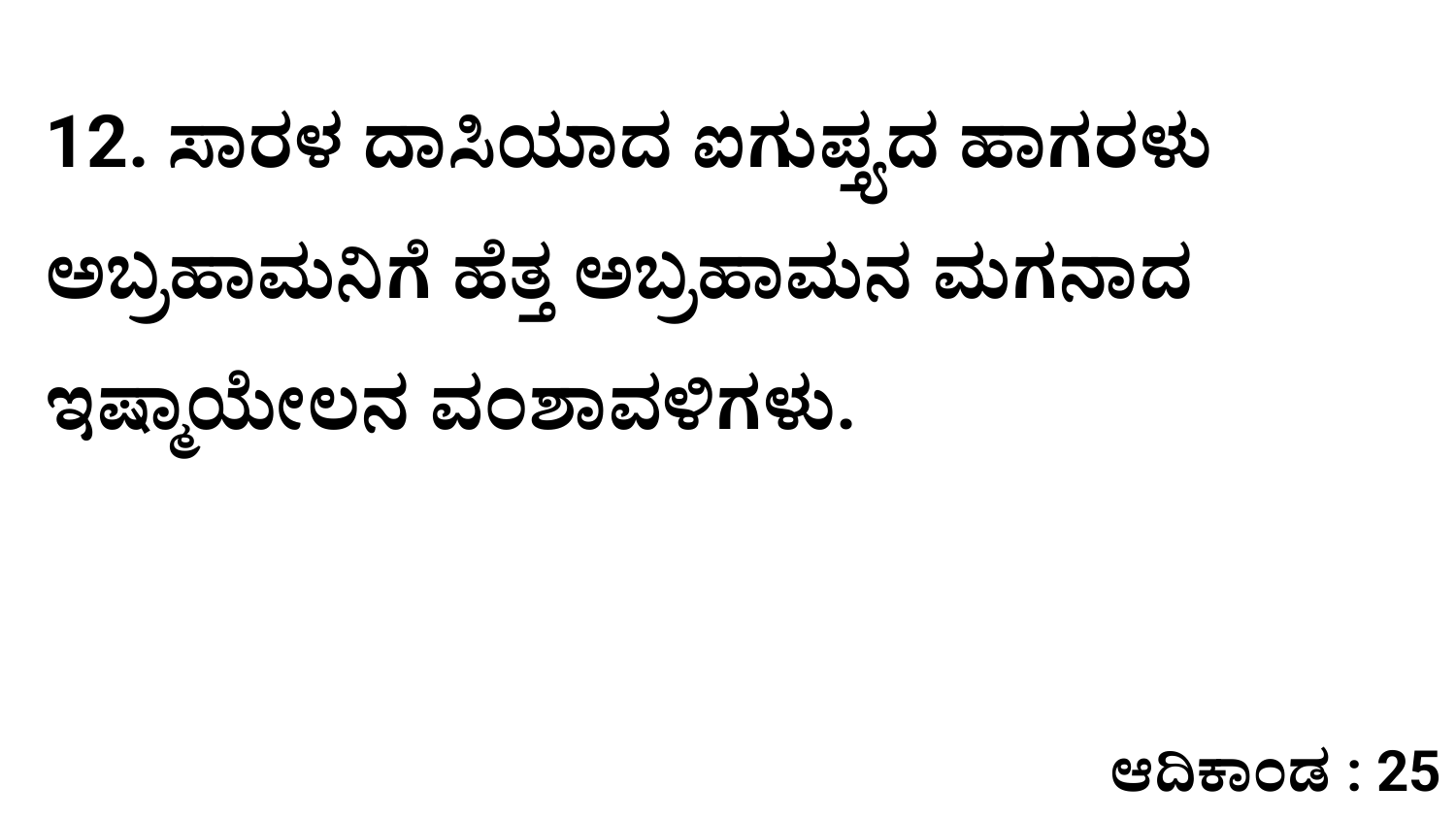

12. ಸಾರಳ ದಾಸಿಯಾದ ಐಗುಪ್ತ್ಯದ ಹಾಗರಳು ಅಬ್ರಹಾಮನಿಗೆ ಹೆತ್ತ ಅಬ್ರಹಾಮನ ಮಗನಾದ ಇಷ್ಮಾಯೇಲನ ವಂಶಾವಳಿಗಳು.
ಆದಿಕಾಂಡ : 25